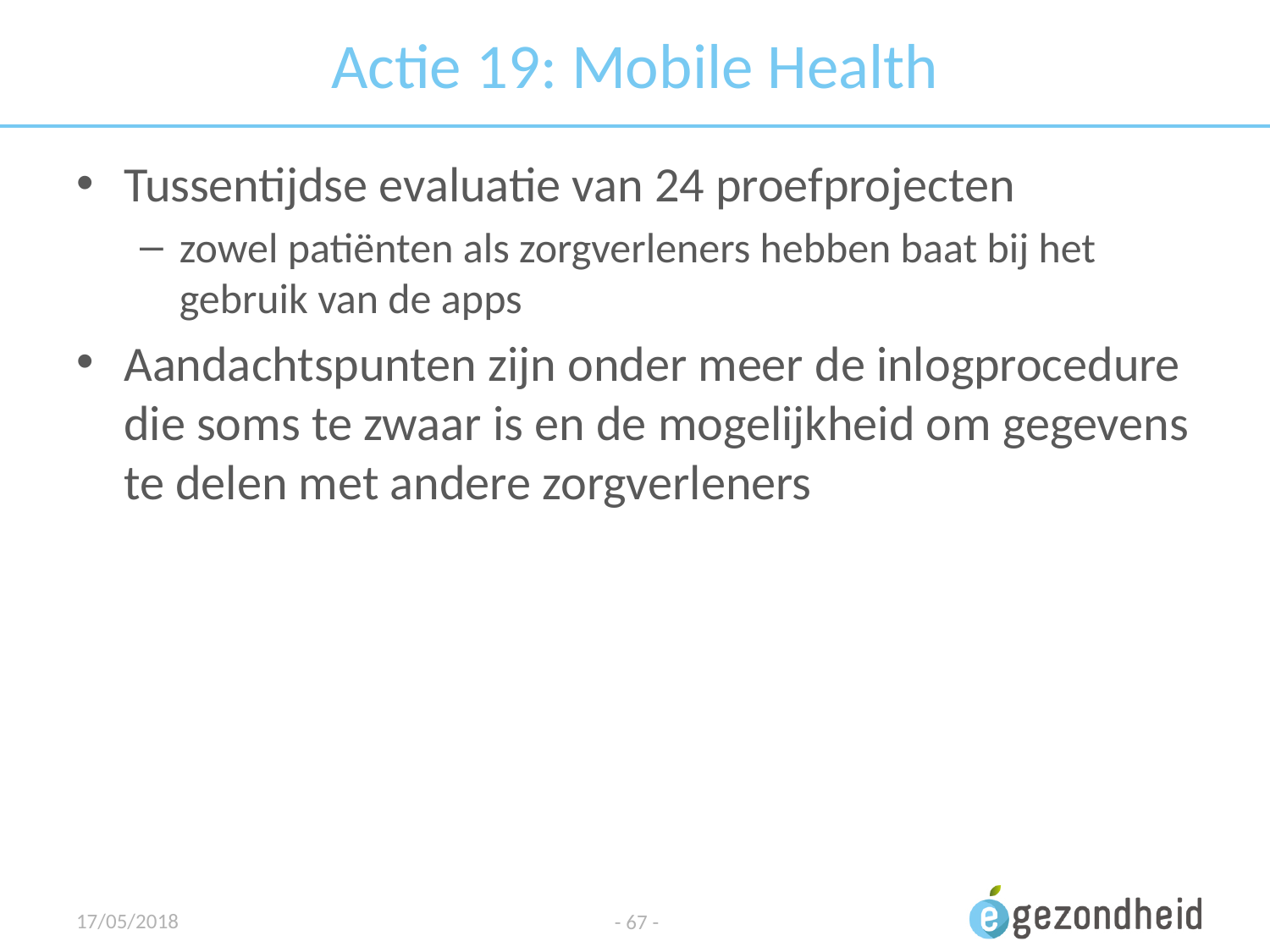

# Actie 19: Mobile Health
Tussentijdse evaluatie van 24 proefprojecten
zowel patiënten als zorgverleners hebben baat bij het gebruik van de apps
Aandachtspunten zijn onder meer de inlogprocedure die soms te zwaar is en de mogelijkheid om gegevens te delen met andere zorgverleners

17/05/2018
- 67 -